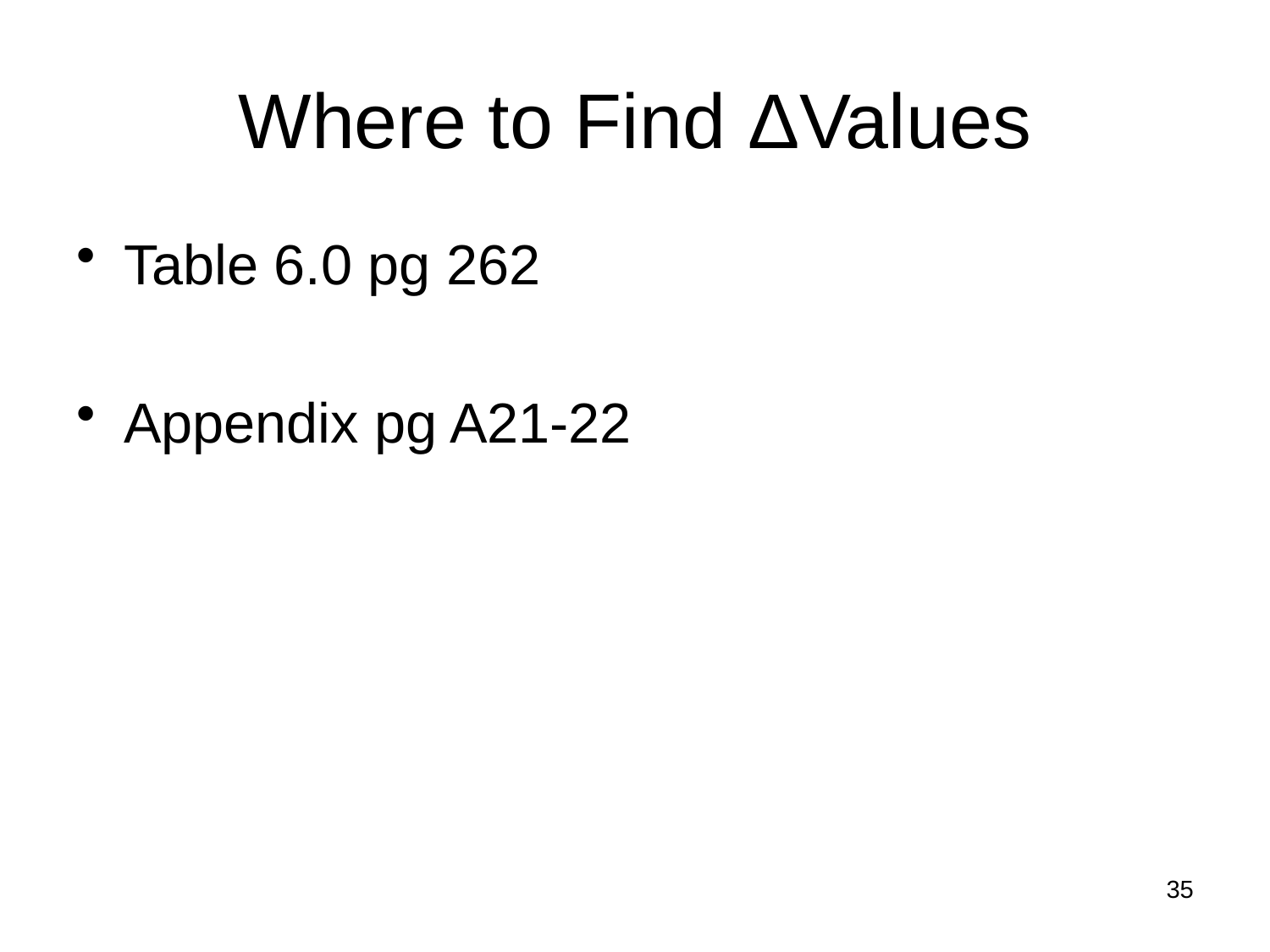

# Where to Find ΔValues
Table 6.0 pg 262

Appendix pg A21-22
35